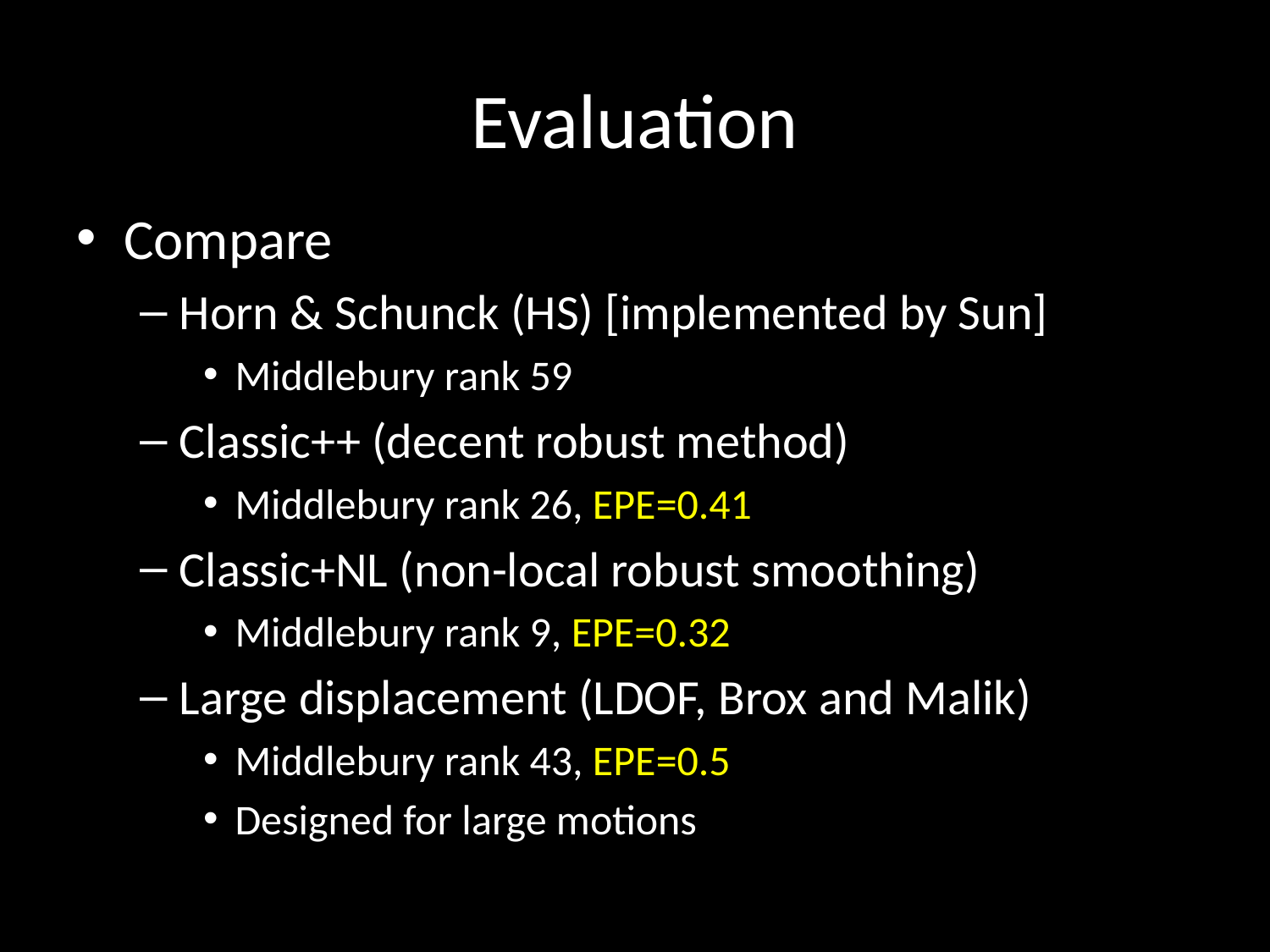

# Evaluation
Compare
Horn & Schunck (HS) [implemented by Sun]
Middlebury rank 59
Classic++ (decent robust method)
Middlebury rank 26, EPE=0.41
Classic+NL (non-local robust smoothing)
Middlebury rank 9, EPE=0.32
Large displacement (LDOF, Brox and Malik)
Middlebury rank 43, EPE=0.5
Designed for large motions